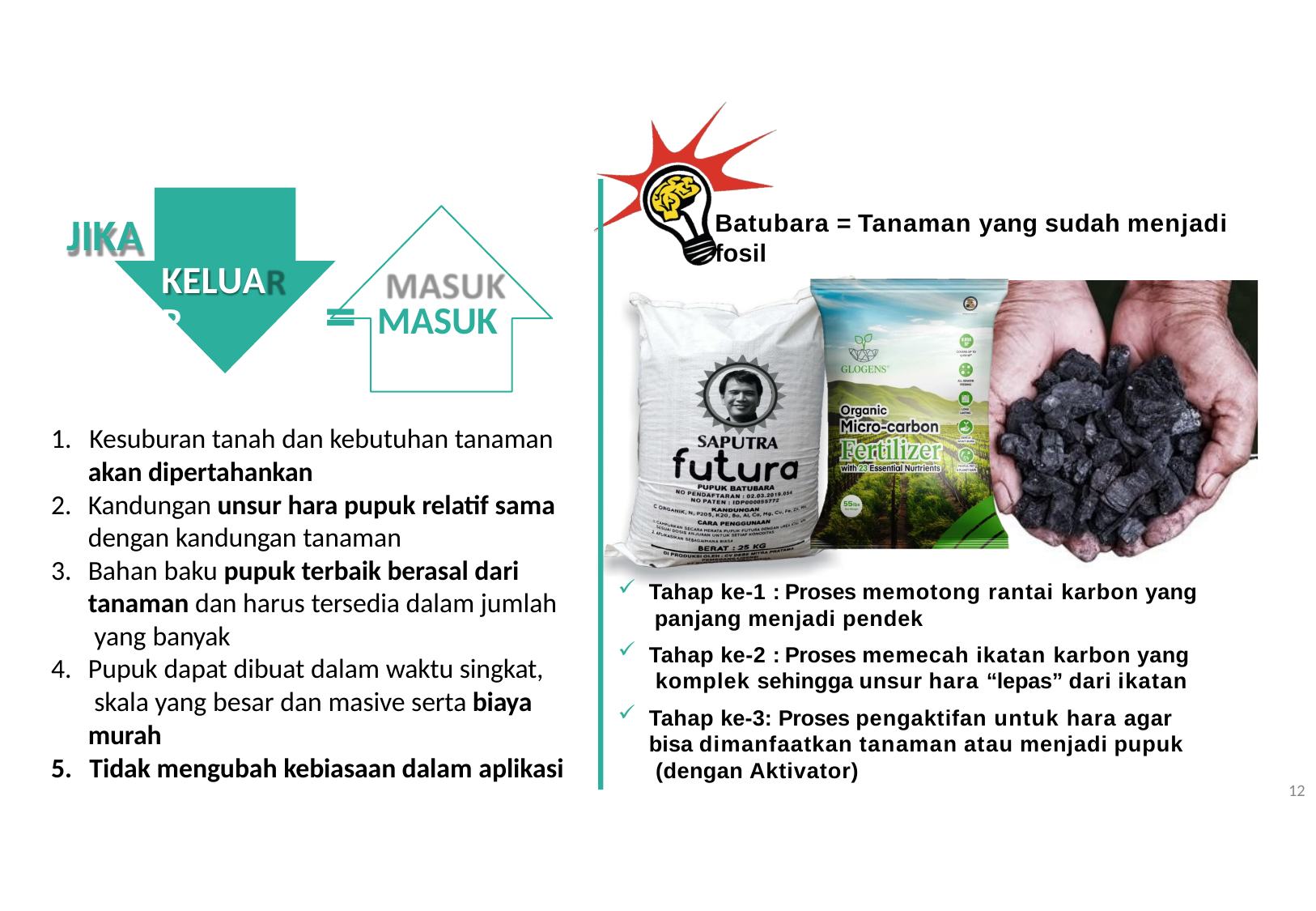

SOLUSI

Batubara = Tanaman yang sudah menjadi fosil
JIKA
KELUAR
= MASUK

1.	Kesuburan tanah dan kebutuhan tanaman
akan dipertahankan
Kandungan unsur hara pupuk relatif sama
dengan kandungan tanaman
Bahan baku pupuk terbaik berasal dari  tanaman dan harus tersedia dalam jumlah  yang banyak
Pupuk dapat dibuat dalam waktu singkat,  skala yang besar dan masive serta biaya  murah
Tahap ke-1 : Proses memotong rantai karbon yang
panjang menjadi pendek
Tahap ke-2 : Proses memecah ikatan karbon yang  komplek sehingga unsur hara “lepas” dari ikatan
Tahap ke-3: Proses pengaktifan untuk hara agar  bisa dimanfaatkan tanaman atau menjadi pupuk  (dengan Aktivator)
5.	Tidak mengubah kebiasaan dalam aplikasi
12